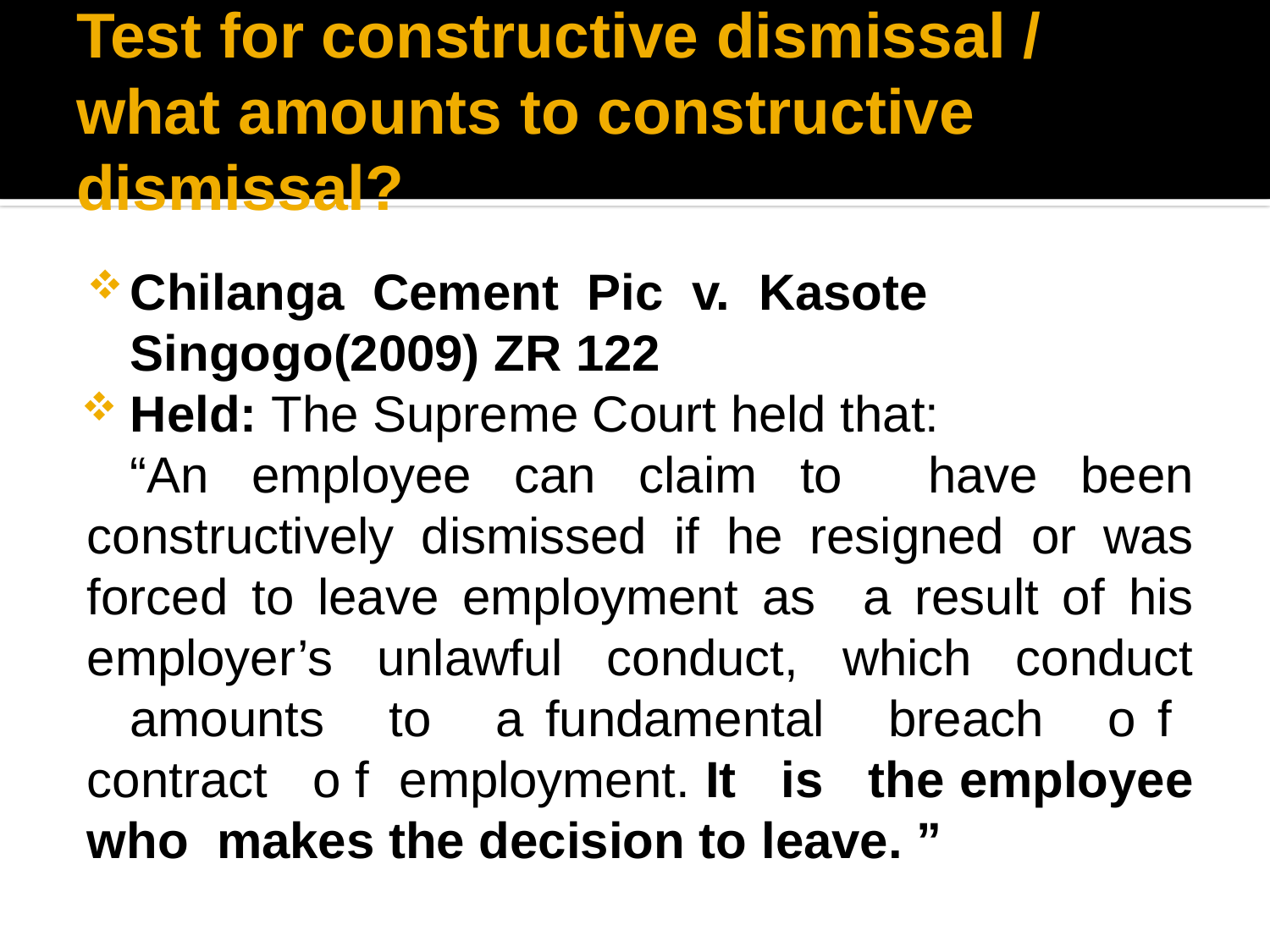

# Test for constructive dismissal / what amounts to constructive dismissal?
Chilanga  Cement  Pic  v.  Kasote Singogo(2009) ZR 122
Held: The Supreme Court held that:
 “An employee can claim to  have been constructively dismissed if he resigned or was forced to leave employment as  a result of his employer’s   unlawful   conduct,   which   conduct   amounts   to   a fundamental   breach   o f  contract   o f  employment. It   is   the employee who  makes the decision to leave. ”